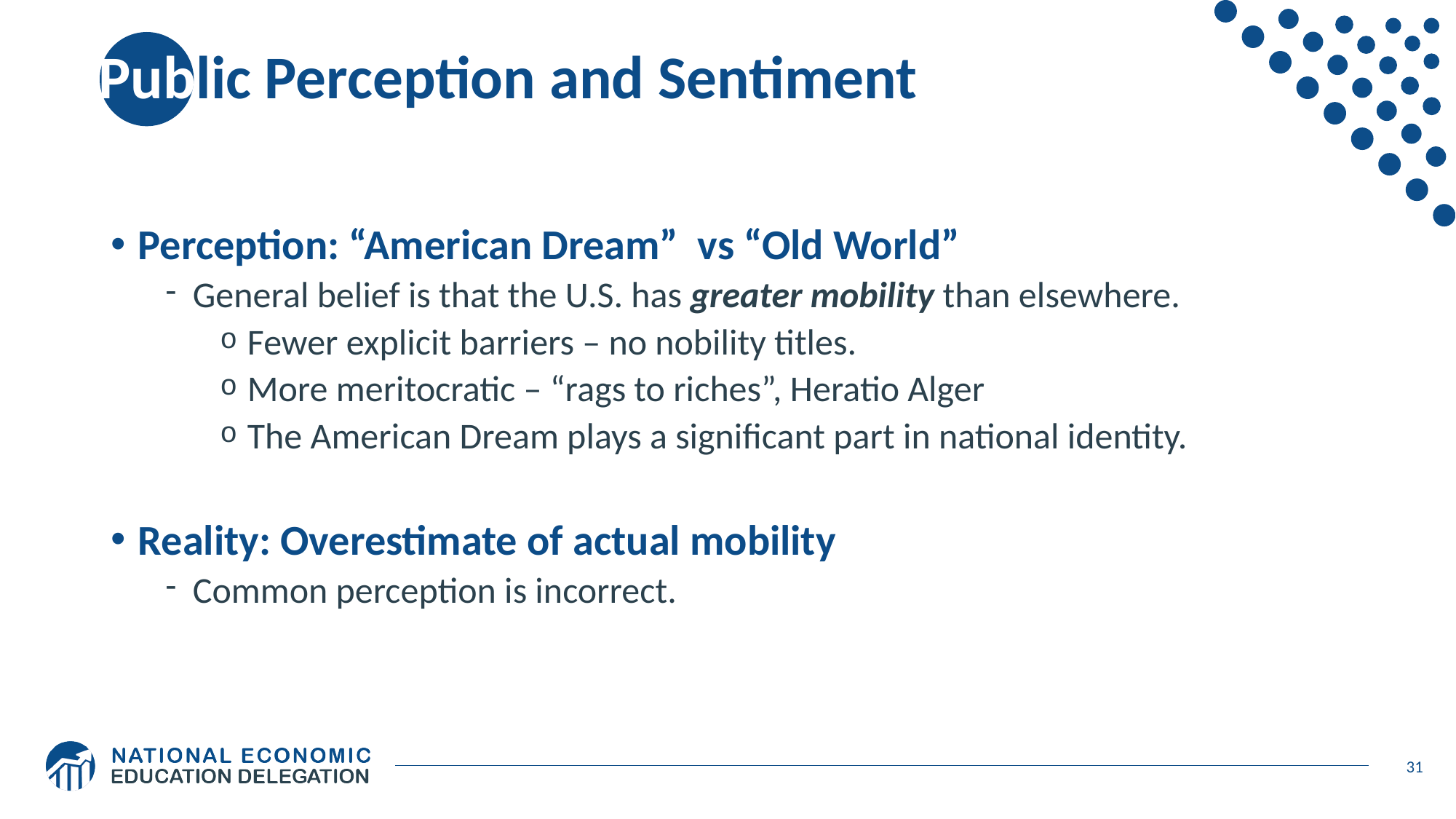

# Public Perception and Sentiment
Perception: “American Dream”  vs “Old World”
General belief is that the U.S. has greater mobility than elsewhere.
Fewer explicit barriers – no nobility titles.
More meritocratic – “rags to riches”, Heratio Alger
The American Dream plays a significant part in national identity.

Reality: Overestimate of actual mobility
Common perception is incorrect.

31